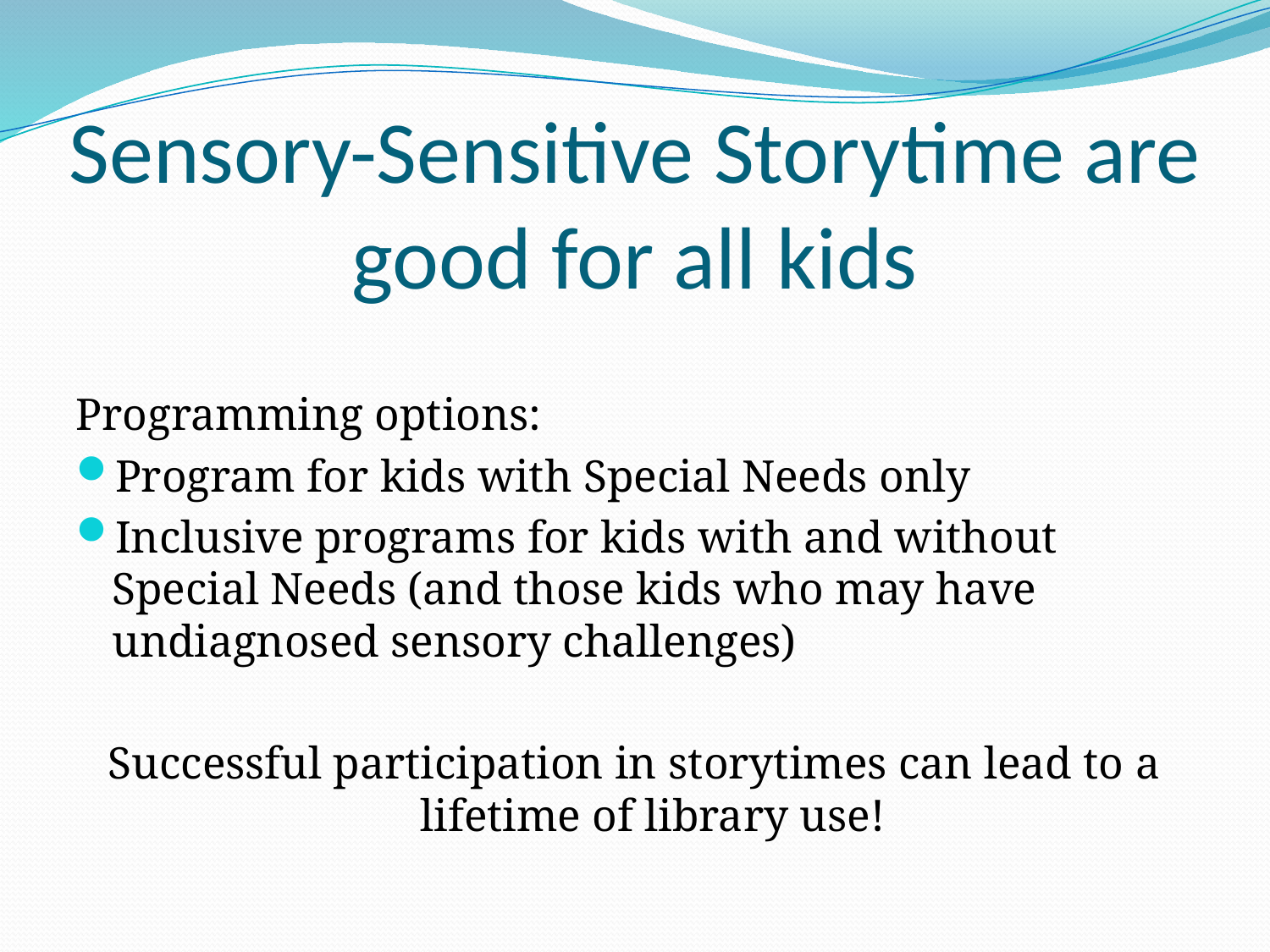

# Sensory-Sensitive Storytime are good for all kids
Programming options:
Program for kids with Special Needs only
Inclusive programs for kids with and without Special Needs (and those kids who may have undiagnosed sensory challenges)

Successful participation in storytimes can lead to a lifetime of library use!